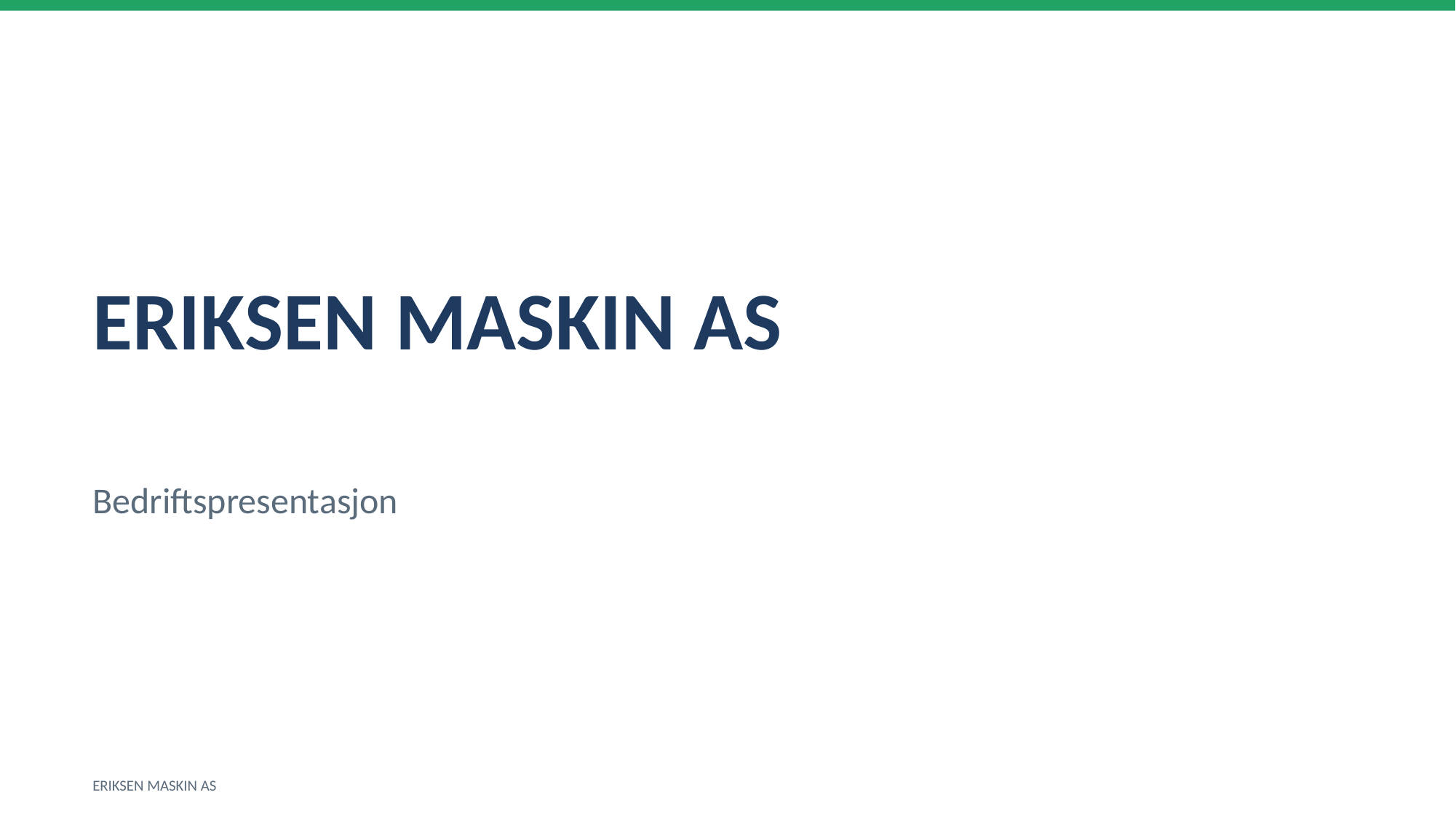

ERIKSEN MASKIN AS
Bedriftspresentasjon
ERIKSEN MASKIN AS